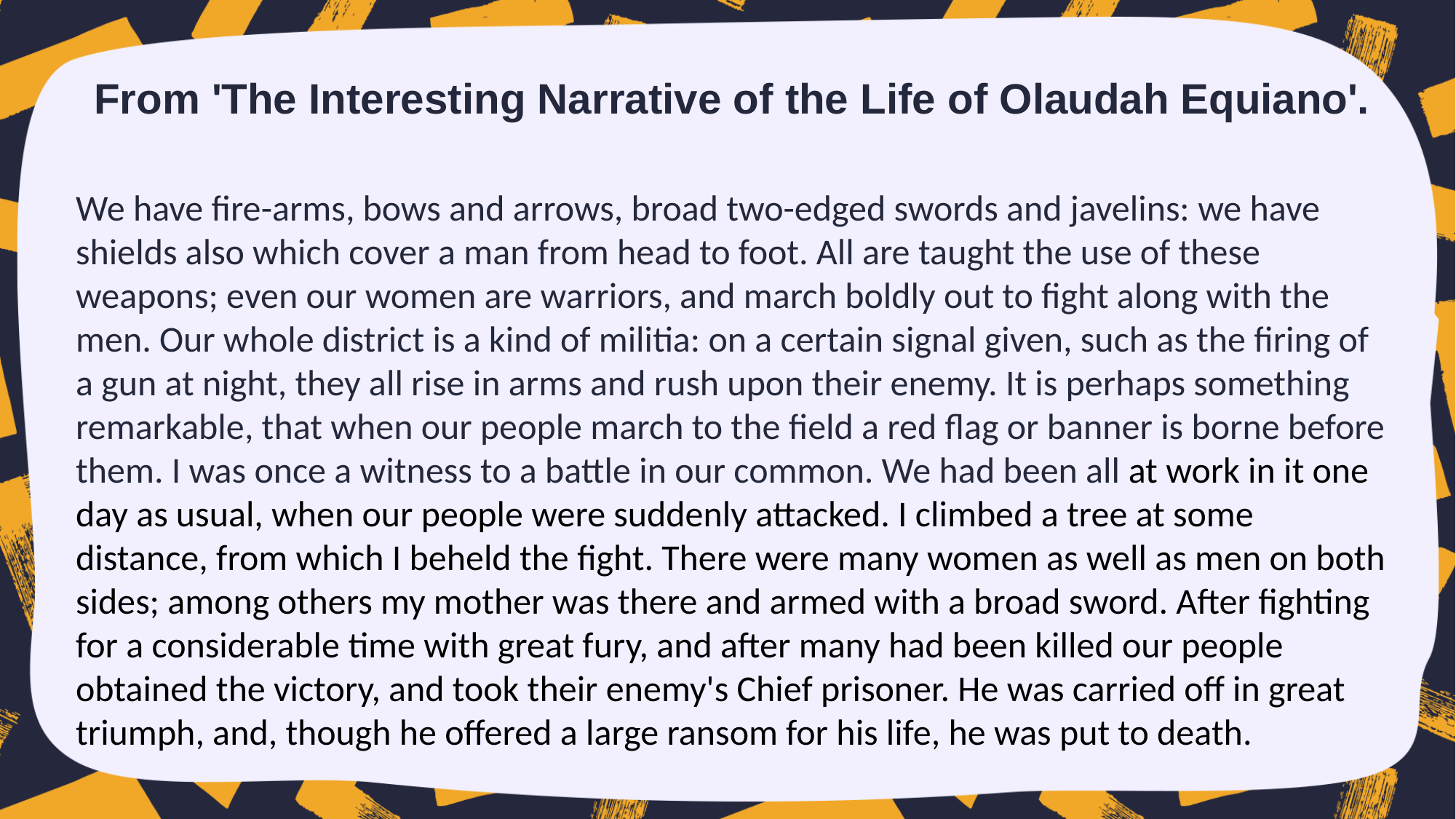

# From 'The Interesting Narrative of the Life of Olaudah Equiano'.
We have fire-arms, bows and arrows, broad two-edged swords and javelins: we have shields also which cover a man from head to foot. All are taught the use of these weapons; even our women are warriors, and march boldly out to fight along with the men. Our whole district is a kind of militia: on a certain signal given, such as the firing of a gun at night, they all rise in arms and rush upon their enemy. It is perhaps something remarkable, that when our people march to the field a red flag or banner is borne before them. I was once a witness to a battle in our common. We had been all at work in it one day as usual, when our people were suddenly attacked. I climbed a tree at some distance, from which I beheld the fight. There were many women as well as men on both sides; among others my mother was there and armed with a broad sword. After fighting for a considerable time with great fury, and after many had been killed our people obtained the victory, and took their enemy's Chief prisoner. He was carried off in great triumph, and, though he offered a large ransom for his life, he was put to death.